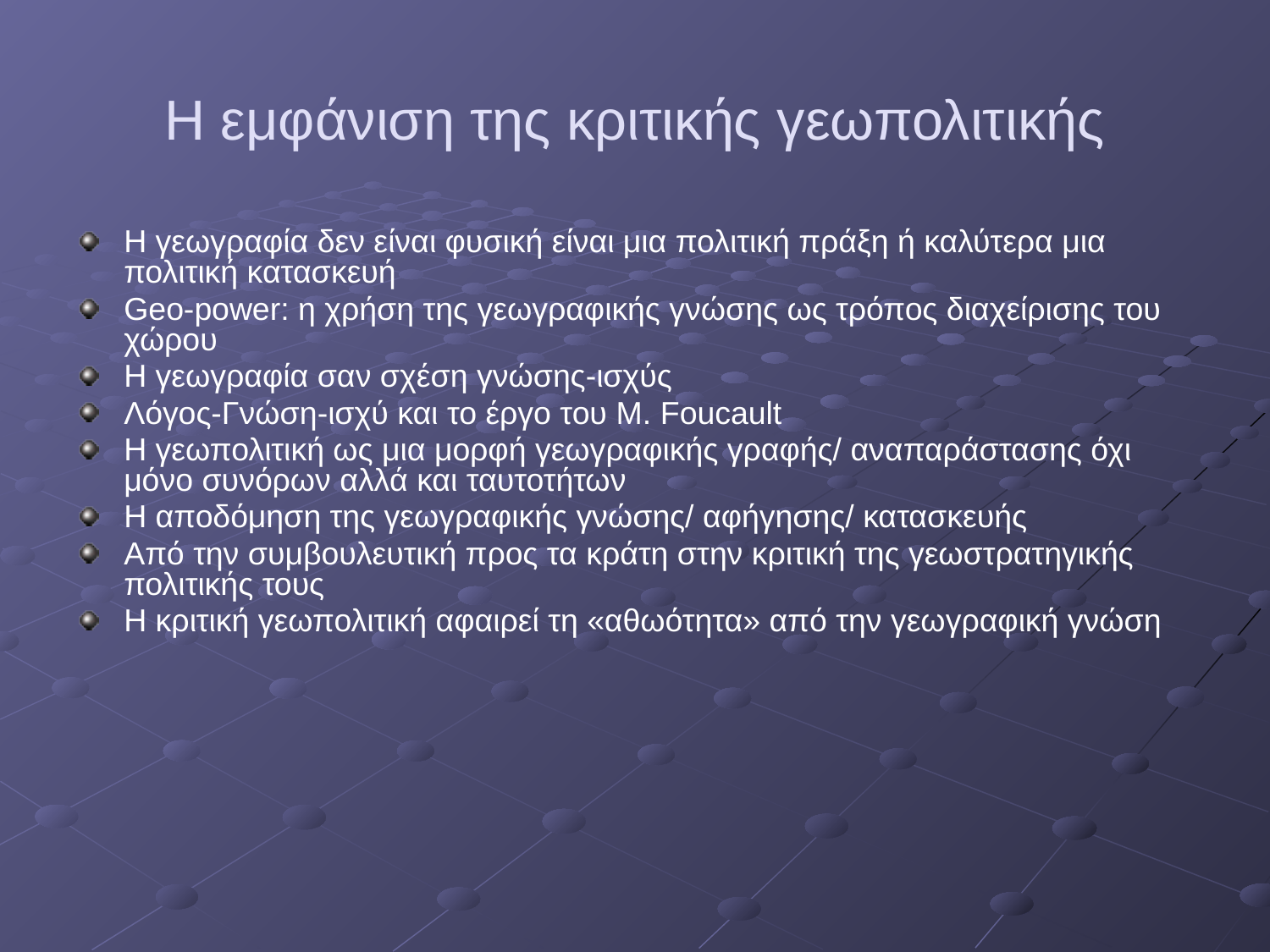

# Η εμφάνιση της κριτικής γεωπολιτικής
Η γεωγραφία δεν είναι φυσική είναι μια πολιτική πράξη ή καλύτερα μια πολιτική κατασκευή
Geo-power: η χρήση της γεωγραφικής γνώσης ως τρόπος διαχείρισης του χώρου
Η γεωγραφία σαν σχέση γνώσης-ισχύς
Λόγος-Γνώση-ισχύ και το έργο του M. Foucault
Η γεωπολιτική ως μια μορφή γεωγραφικής γραφής/ αναπαράστασης όχι μόνο συνόρων αλλά και ταυτοτήτων
Η αποδόμηση της γεωγραφικής γνώσης/ αφήγησης/ κατασκευής
Από την συμβουλευτική προς τα κράτη στην κριτική της γεωστρατηγικής πολιτικής τους
Η κριτική γεωπολιτική αφαιρεί τη «αθωότητα» από την γεωγραφική γνώση